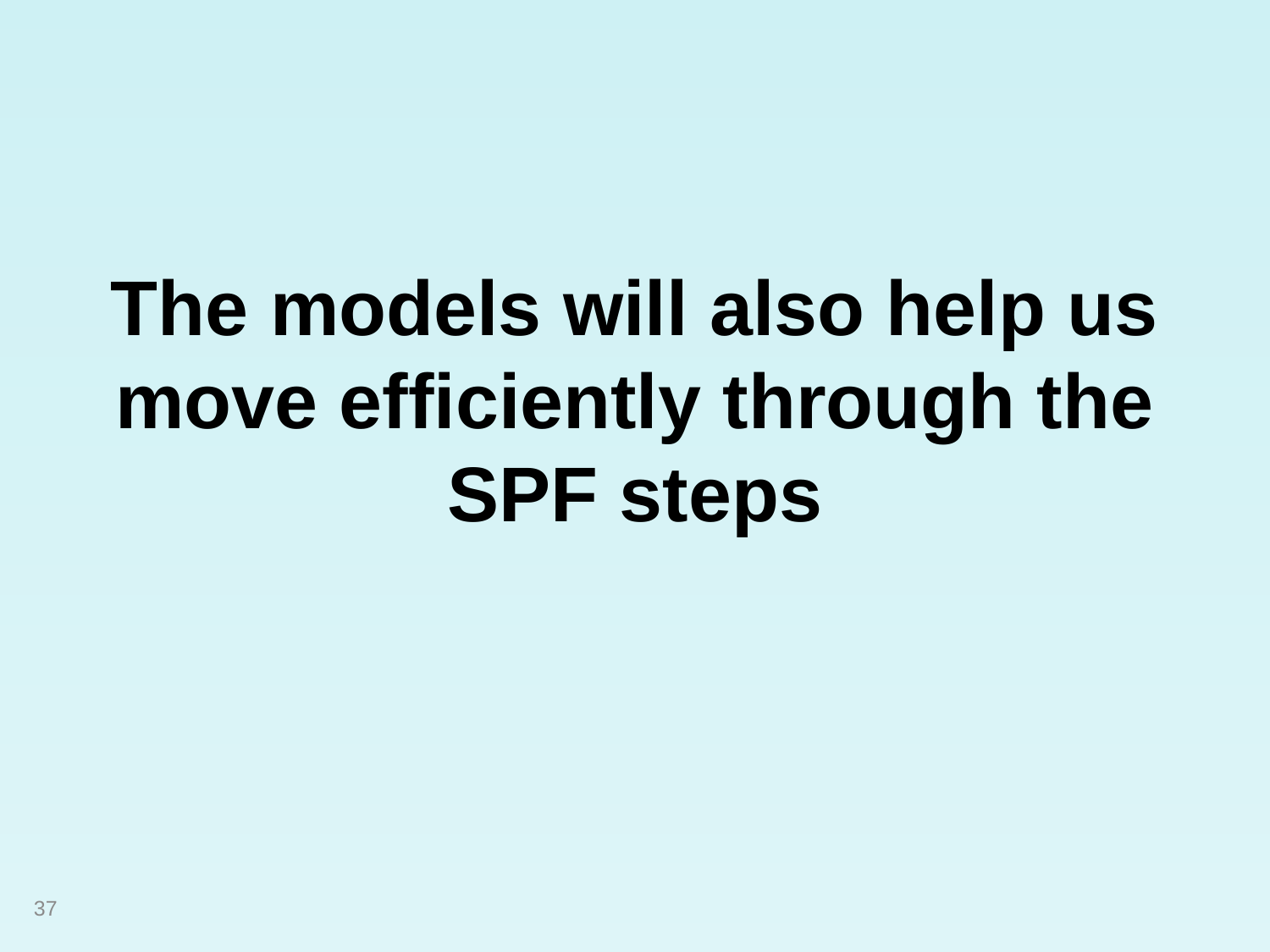

# The models will also help us move efficiently through the SPF steps

37